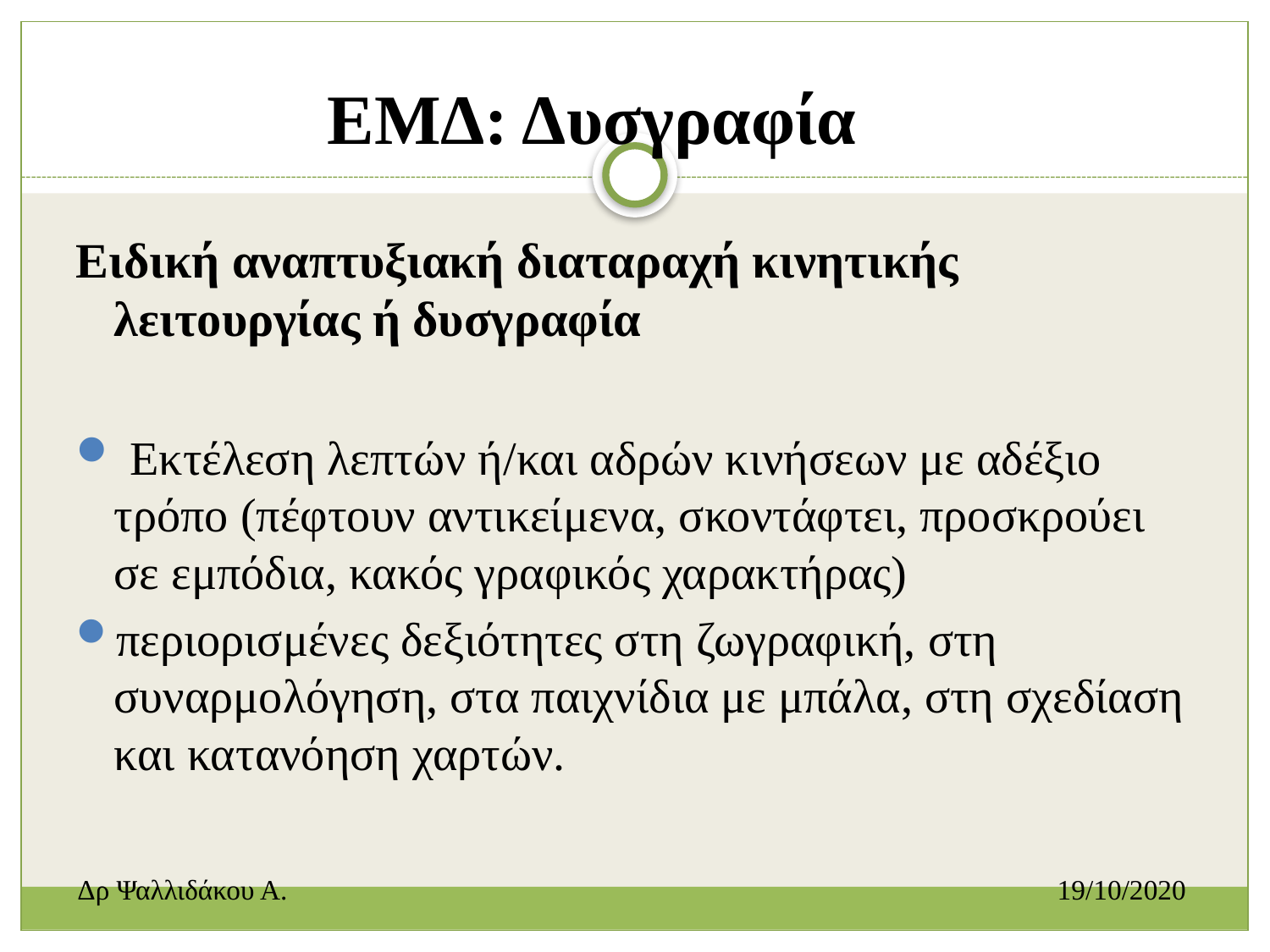

ΕΜΔ: Δυσγραφία
Eιδική αναπτυξιακή διαταραχή κινητικής λειτουργίας ή δυσγραφία

 Εκτέλεση λεπτών ή/και αδρών κινήσεων με αδέξιο τρόπο (πέφτουν αντικείμενα, σκοντάφτει, προσκρούει σε εμπόδια, κακός γραφικός χαρακτήρας)
περιορισμένες δεξιότητες στη ζωγραφική, στη συναρμολόγηση, στα παιχνίδια με μπάλα, στη σχεδίαση και κατανόηση χαρτών.
Δρ Ψαλλιδάκου Α.						             19/10/2020